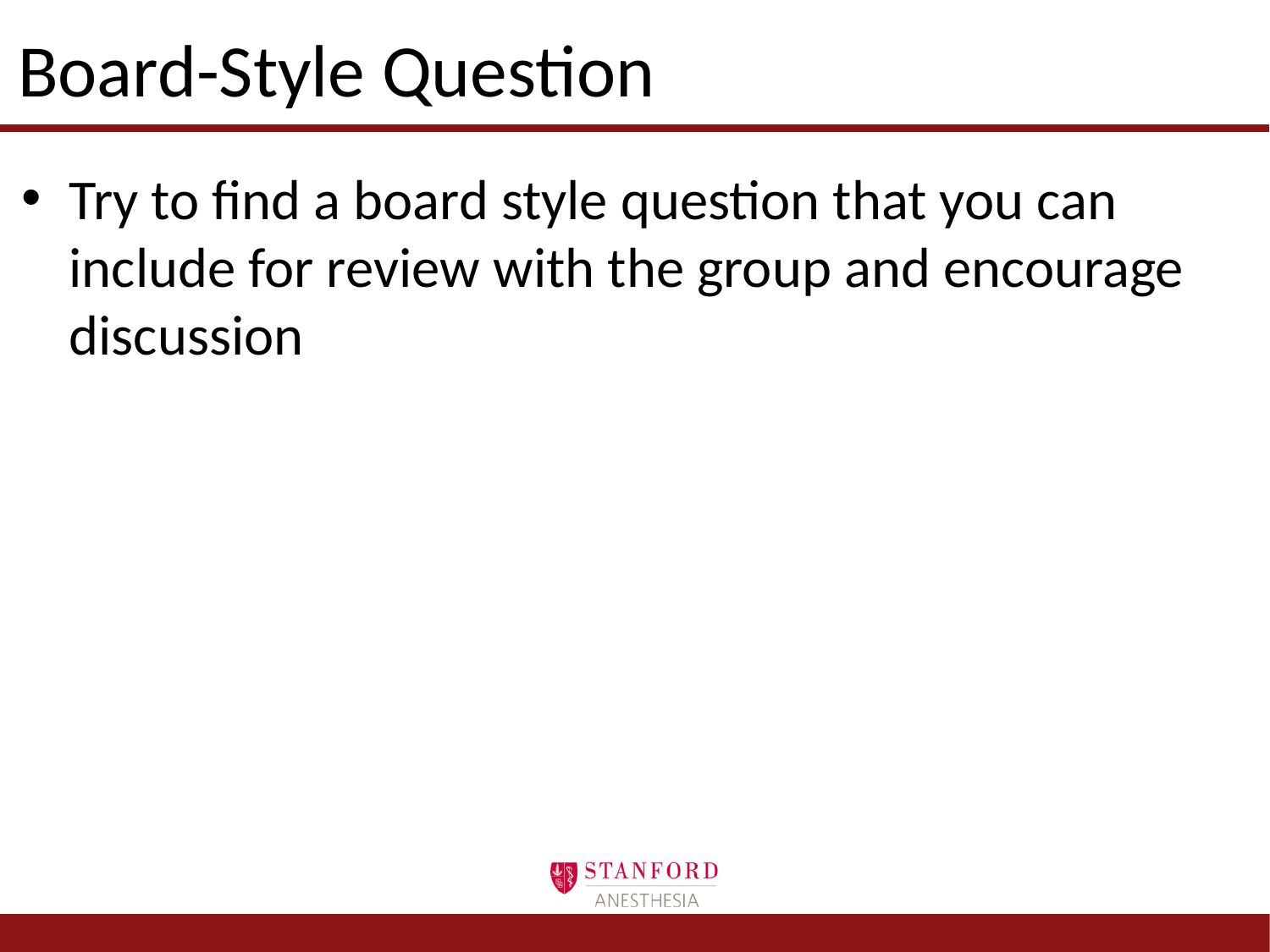

# Board-Style Question
Try to find a board style question that you can include for review with the group and encourage discussion